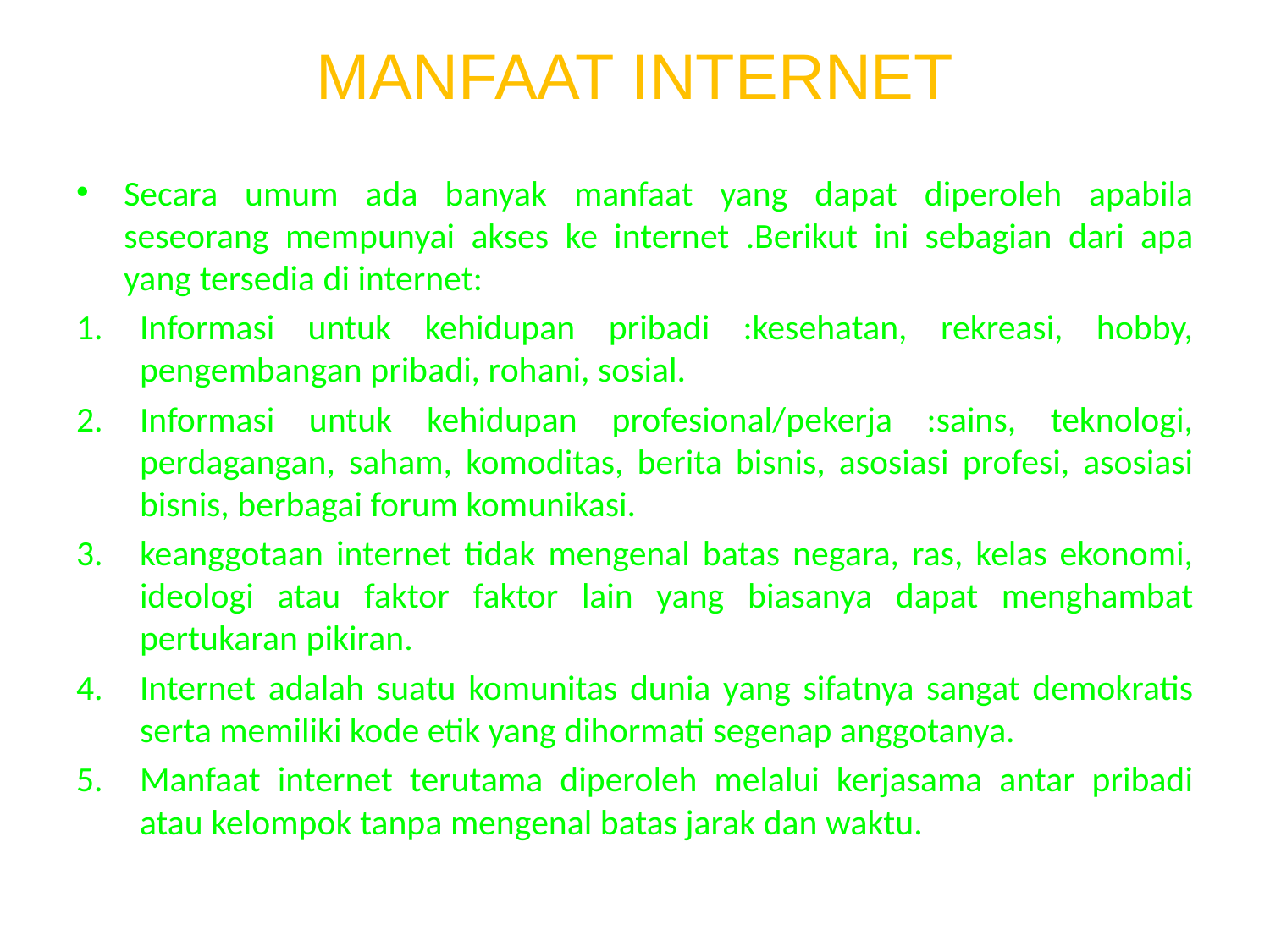

# MANFAAT INTERNET
Secara umum ada banyak manfaat yang dapat diperoleh apabila seseorang mempunyai akses ke internet .Berikut ini sebagian dari apa yang tersedia di internet:
Informasi untuk kehidupan pribadi :kesehatan, rekreasi, hobby, pengembangan pribadi, rohani, sosial.
Informasi untuk kehidupan profesional/pekerja :sains, teknologi, perdagangan, saham, komoditas, berita bisnis, asosiasi profesi, asosiasi bisnis, berbagai forum komunikasi.
keanggotaan internet tidak mengenal batas negara, ras, kelas ekonomi, ideologi atau faktor faktor lain yang biasanya dapat menghambat pertukaran pikiran.
Internet adalah suatu komunitas dunia yang sifatnya sangat demokratis serta memiliki kode etik yang dihormati segenap anggotanya.
Manfaat internet terutama diperoleh melalui kerjasama antar pribadi atau kelompok tanpa mengenal batas jarak dan waktu.